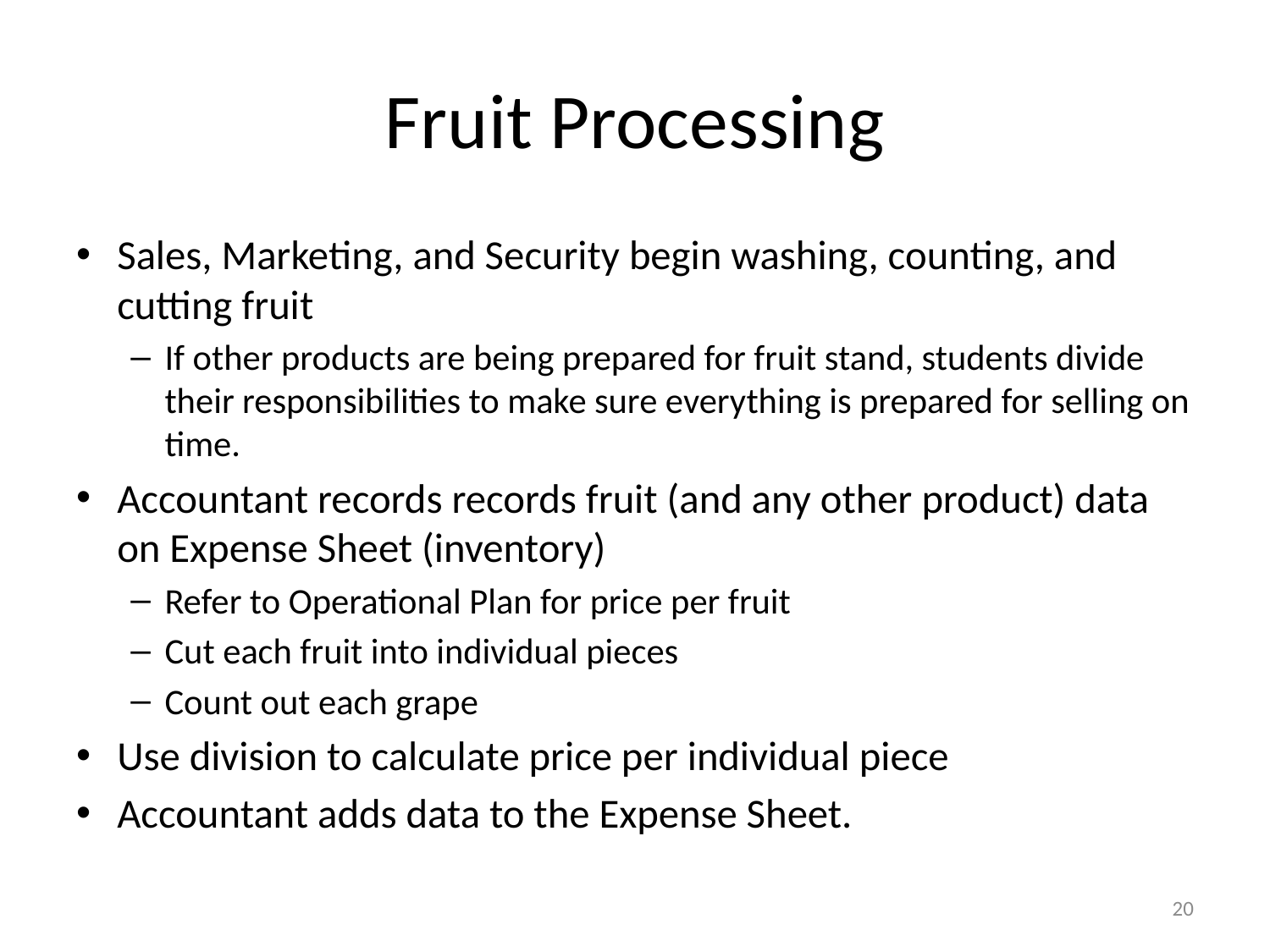

# Fruit Processing
Sales, Marketing, and Security begin washing, counting, and cutting fruit
If other products are being prepared for fruit stand, students divide their responsibilities to make sure everything is prepared for selling on time.
Accountant records records fruit (and any other product) data on Expense Sheet (inventory)
Refer to Operational Plan for price per fruit
Cut each fruit into individual pieces
Count out each grape
Use division to calculate price per individual piece
Accountant adds data to the Expense Sheet.
20